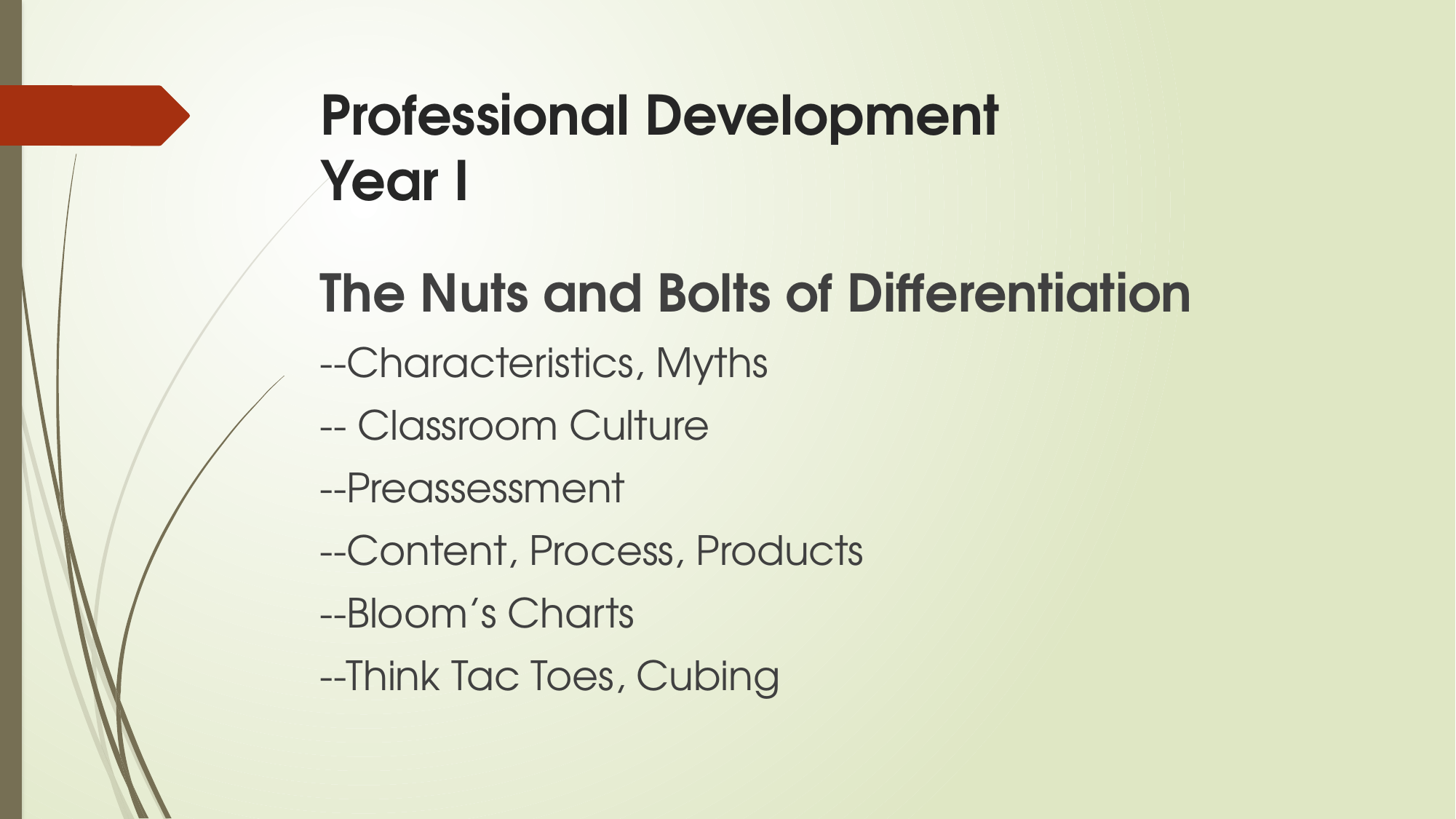

# Professional Development Year I
The Nuts and Bolts of Differentiation
--Characteristics, Myths
-- Classroom Culture
--Preassessment
--Content, Process, Products
--Bloom’s Charts
--Think Tac Toes, Cubing